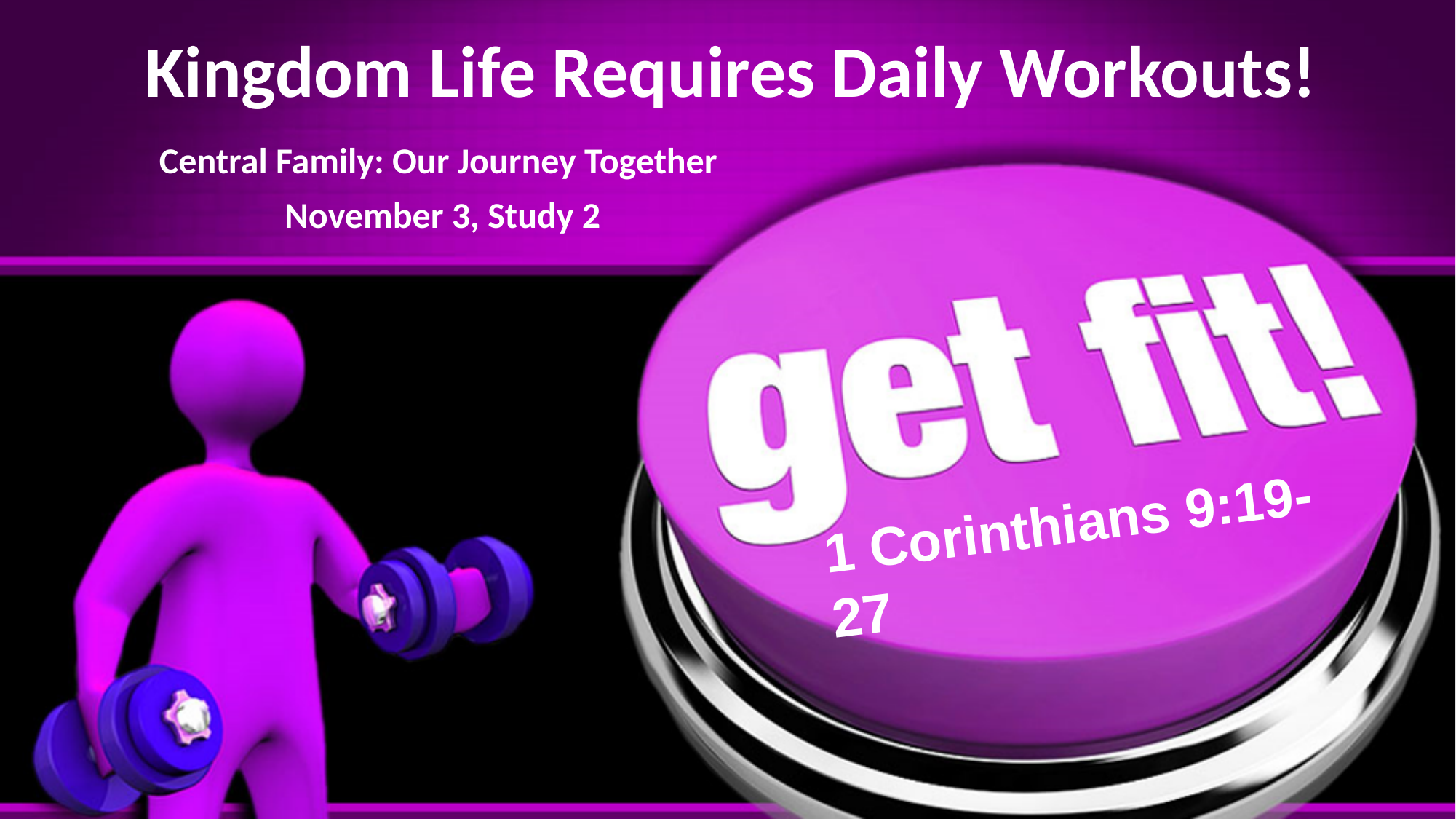

# Kingdom Life Requires Daily Workouts!
Central Family: Our Journey Together
November 3, Study 2
1 Corinthians 9:19-27